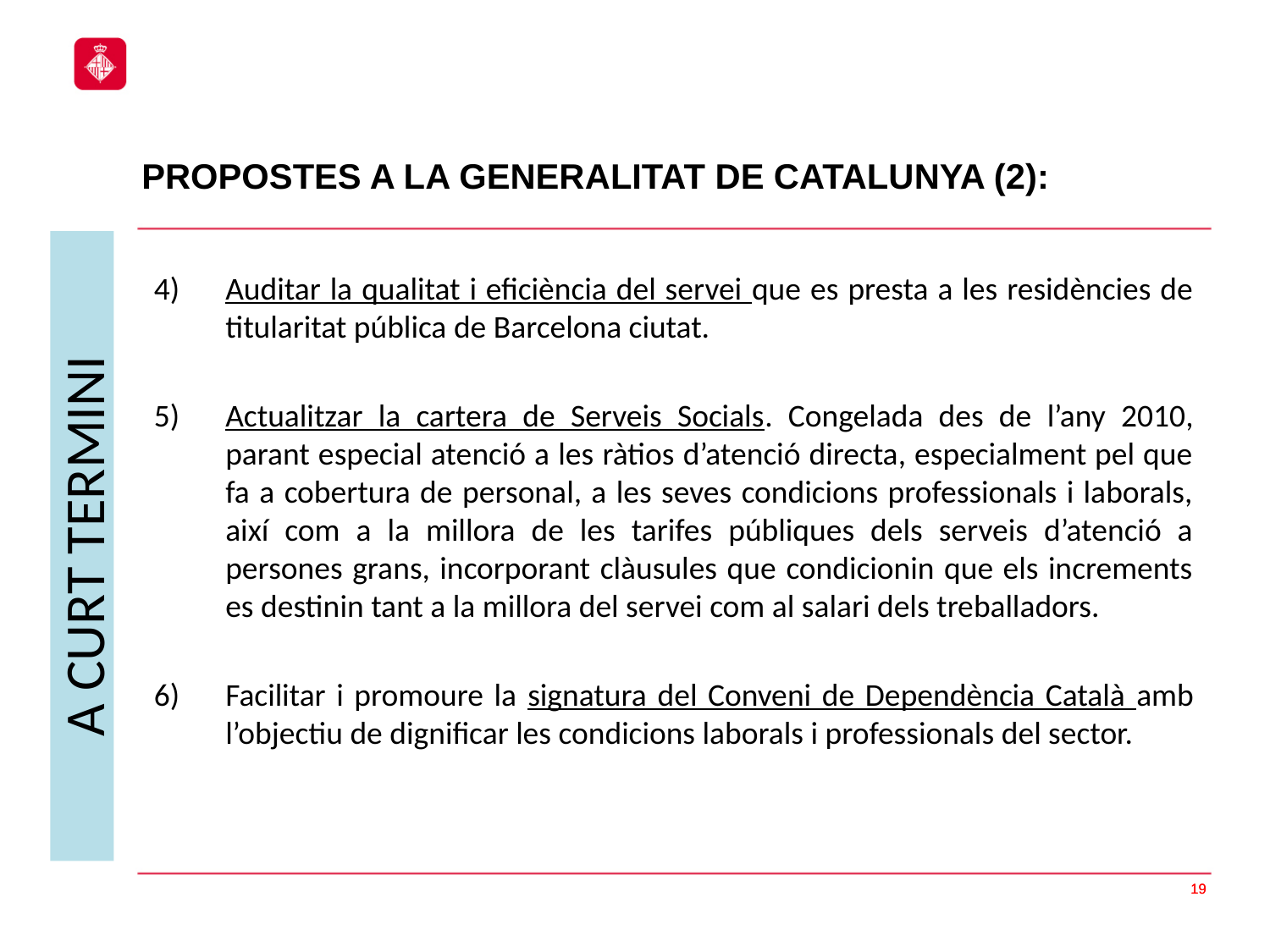

PROPOSTES A LA GENERALITAT DE CATALUNYA (2):

Auditar la qualitat i eficiència del servei que es presta a les residències de titularitat pública de Barcelona ciutat.

Actualitzar la cartera de Serveis Socials. Congelada des de l’any 2010, parant especial atenció a les ràtios d’atenció directa, especialment pel que fa a cobertura de personal, a les seves condicions professionals i laborals, així com a la millora de les tarifes públiques dels serveis d’atenció a persones grans, incorporant clàusules que condicionin que els increments es destinin tant a la millora del servei com al salari dels treballadors.

Facilitar i promoure la signatura del Conveni de Dependència Català amb l’objectiu de dignificar les condicions laborals i professionals del sector.

A CURT TERMINI
19
19